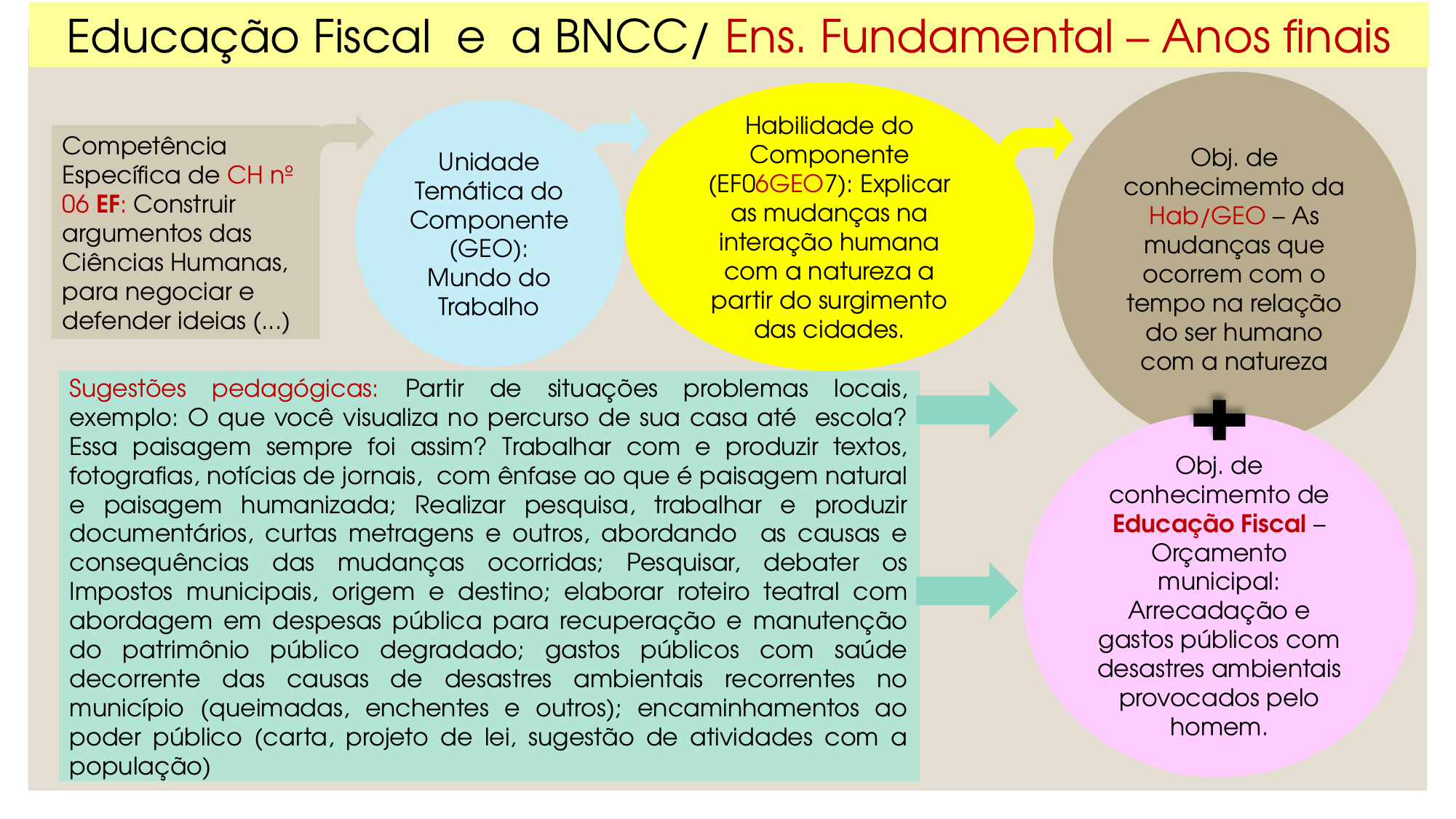

Educação Fiscal  e  a BNCC/ Ens. Fundamental – Anos finais
Obj. de conhecimemto da Hab/GEO – As mudanças que ocorrem com o tempo na relação do ser humano com a natureza
Habilidade do Componente (EF06GEO7): Explicar as mudanças na interação humana com a natureza a partir do surgimento das cidades.
Unidade Temática do Componente (GEO): Mundo do Trabalho

Competência Específica de CH nº 06 EF: Construir argumentos das Ciências Humanas, para negociar e defender ideias (...)
Sugestões pedagógicas: Partir de situações problemas locais, exemplo: O que você visualiza no percurso de sua casa até  escola? Essa paisagem sempre foi assim? Trabalhar com e produzir textos, fotografias, notícias de jornais,  com ênfase ao que é paisagem natural e paisagem humanizada; Realizar pesquisa, trabalhar e produzir documentários, curtas metragens e outros, abordando  as causas e consequências das mudanças ocorridas; Pesquisar, debater os Impostos municipais, origem e destino; elaborar roteiro teatral com abordagem em despesas pública para recuperação e manutenção do patrimônio público degradado; gastos públicos com saúde decorrente das causas de desastres ambientais recorrentes no município (queimadas, enchentes e outros); encaminhamentos ao poder público (carta, projeto de lei, sugestão de atividades com a população)

Obj. de conhecimemto de Educação Fiscal – Orçamento municipal: Arrecadação e gastos públicos com desastres ambientais provocados pelo homem.